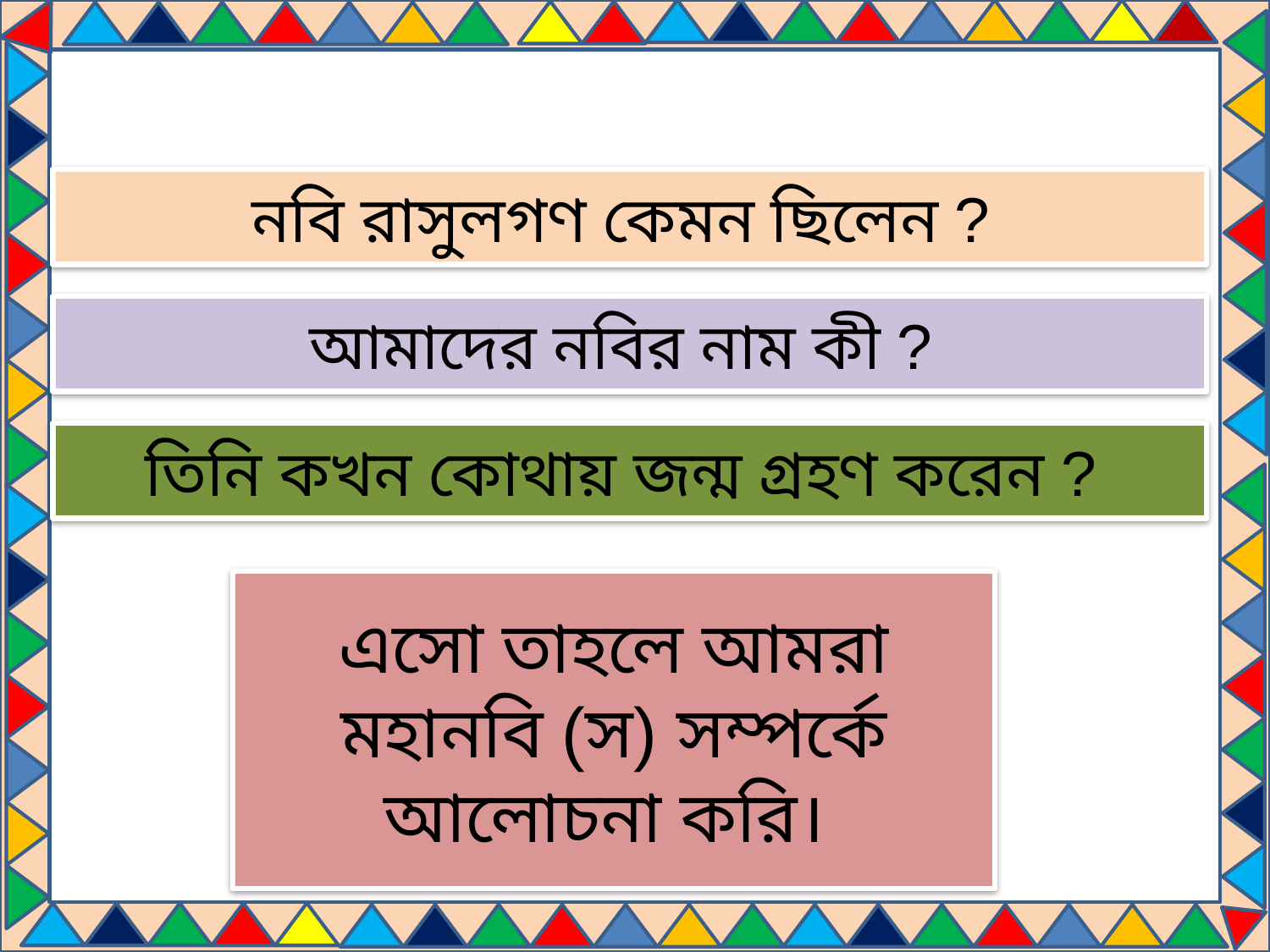

নবি রাসুলগণ কেমন ছিলেন ?
আমাদের নবির নাম কী ?
তিনি কখন কোথায় জন্ম গ্রহণ করেন ?
এসো তাহলে আমরা মহানবি (স) সম্পর্কে আলোচনা করি।